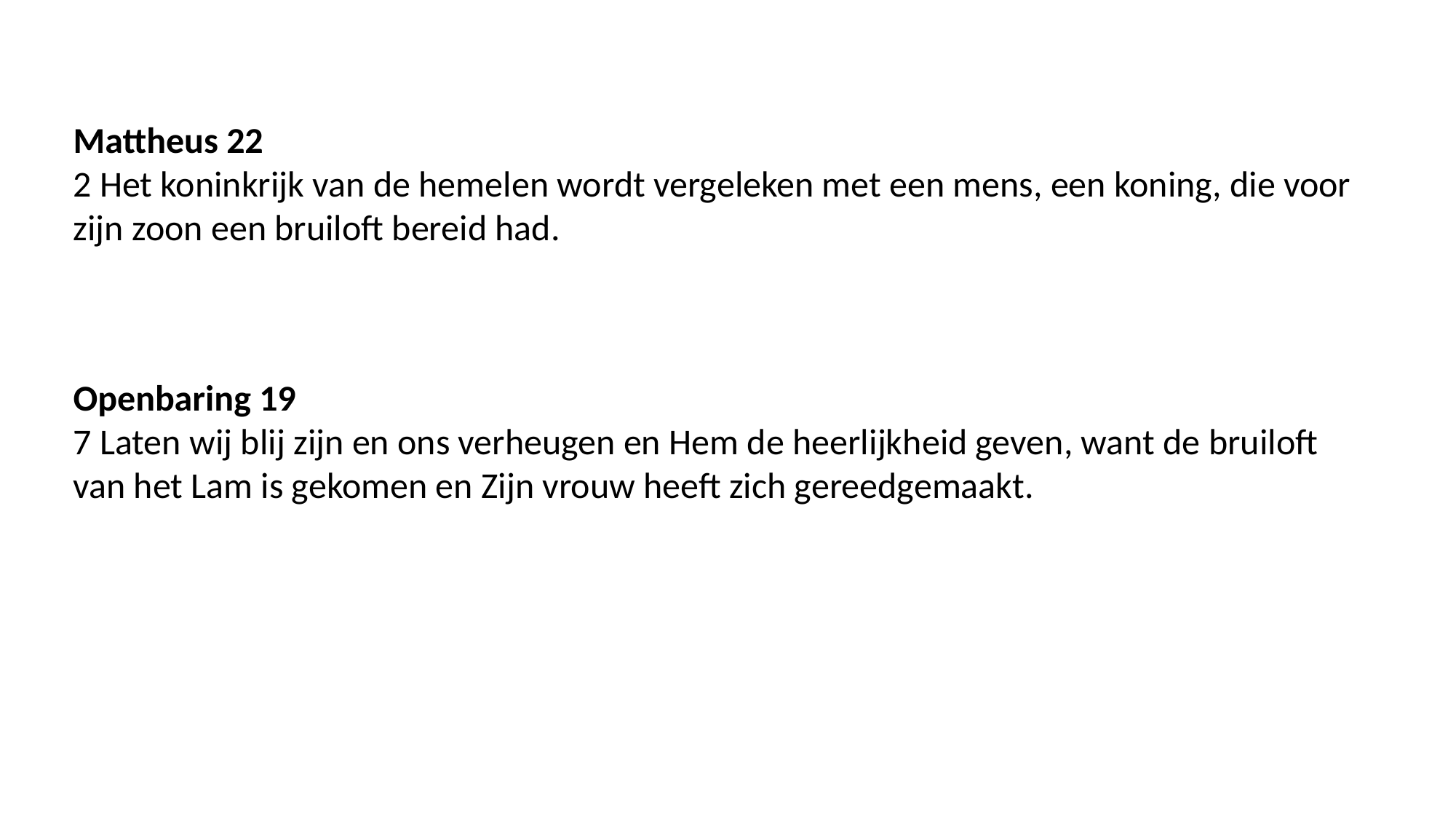

Mattheus 22
2 Het koninkrijk van de hemelen wordt vergeleken met een mens, een koning, die voor zijn zoon een bruiloft bereid had.
Openbaring 19
7 Laten wij blij zijn en ons verheugen en Hem de heerlijkheid geven, want de bruiloft van het Lam is gekomen en Zijn vrouw heeft zich gereedgemaakt.